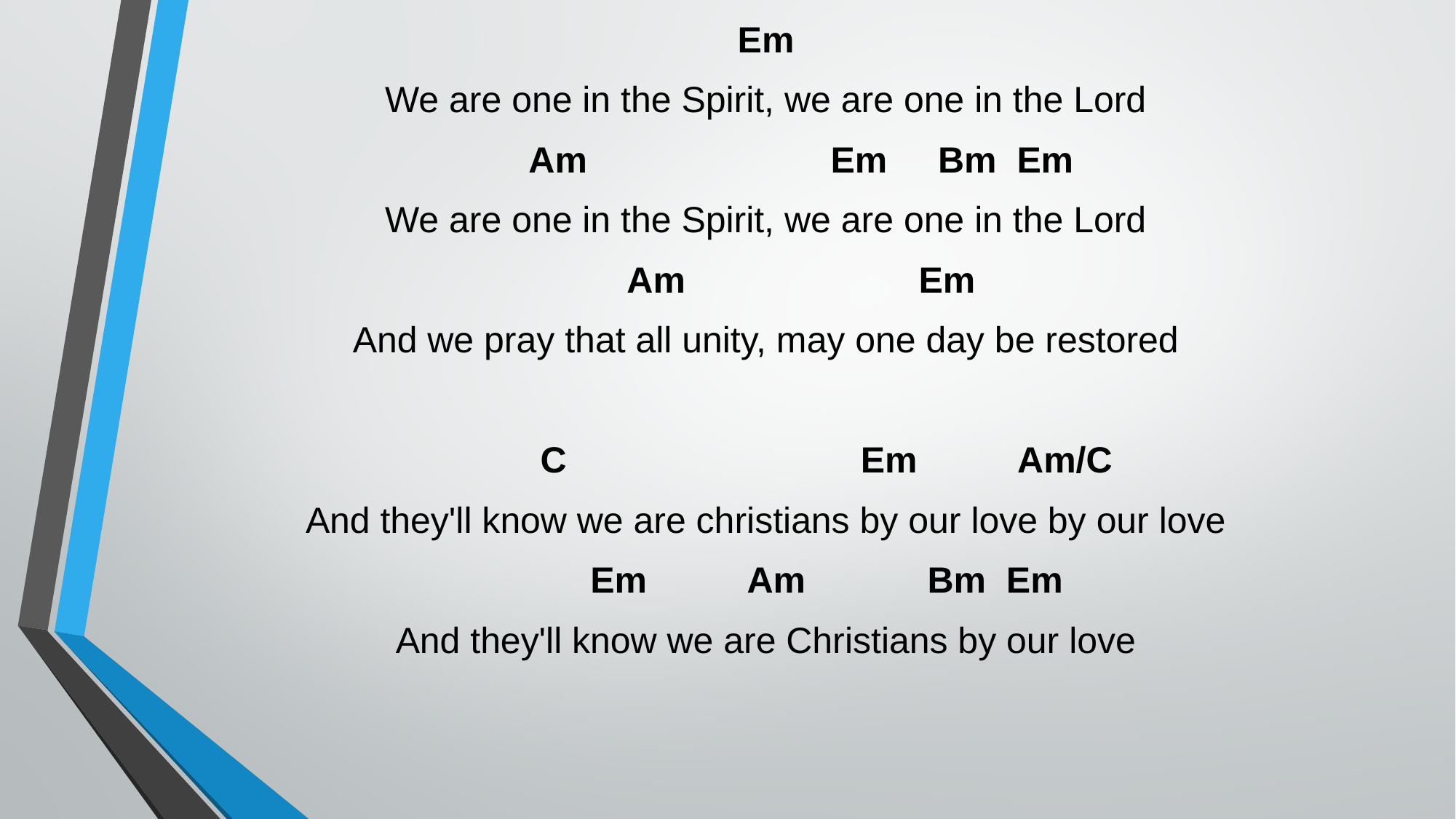

Em
We are one in the Spirit, we are one in the Lord
       Am                        Em     Bm  Em
We are one in the Spirit, we are one in the Lord
       Am                       Em
And we pray that all unity, may one day be restored

            C                             Em          Am/C
And they'll know we are christians by our love by our love
            Em          Am            Bm  Em
And they'll know we are Christians by our love